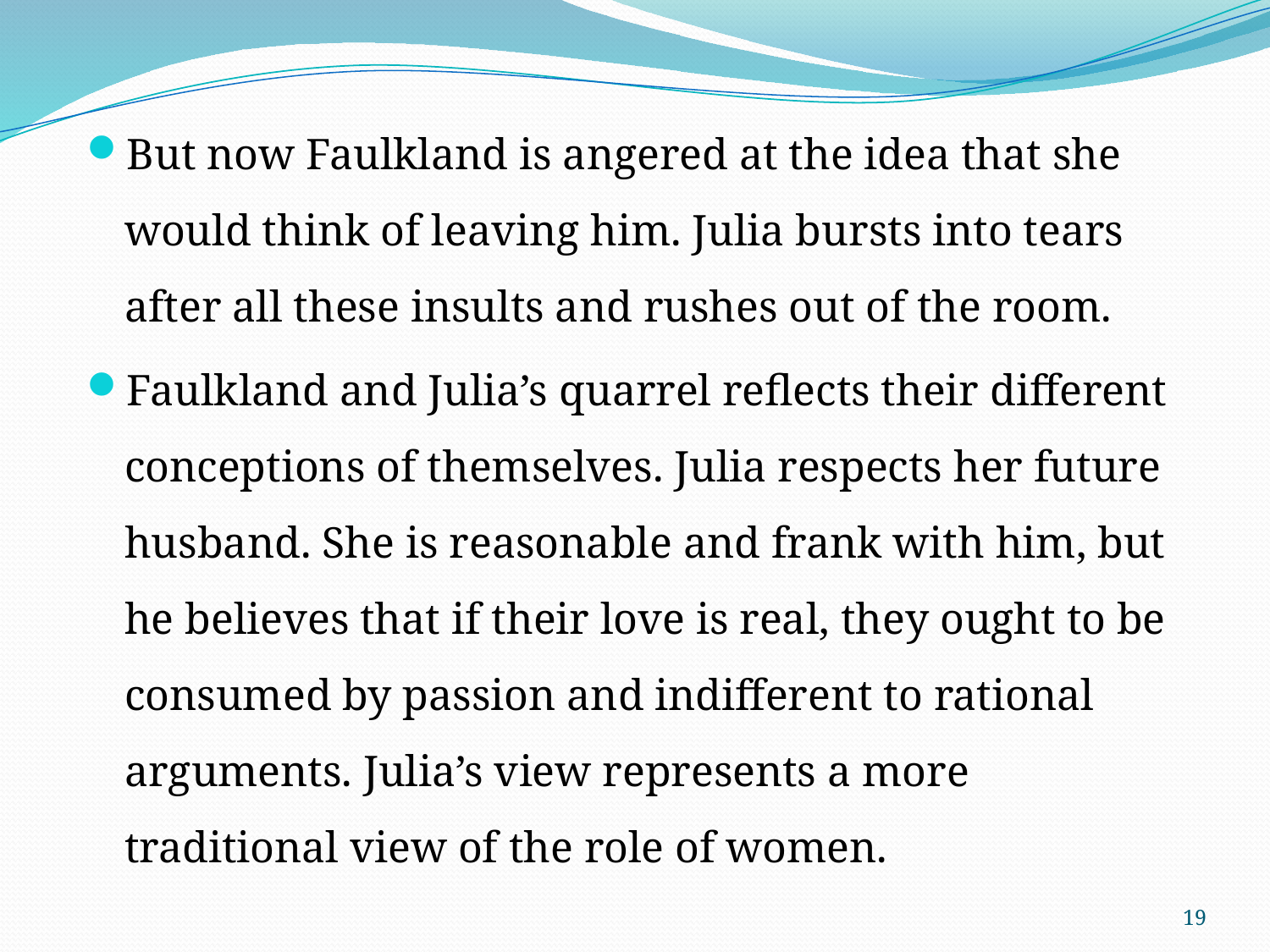

But now Faulkland is angered at the idea that she would think of leaving him. Julia bursts into tears after all these insults and rushes out of the room.
Faulkland and Julia’s quarrel reflects their different conceptions of themselves. Julia respects her future husband. She is reasonable and frank with him, but he believes that if their love is real, they ought to be consumed by passion and indifferent to rational arguments. Julia’s view represents a more traditional view of the role of women.
19